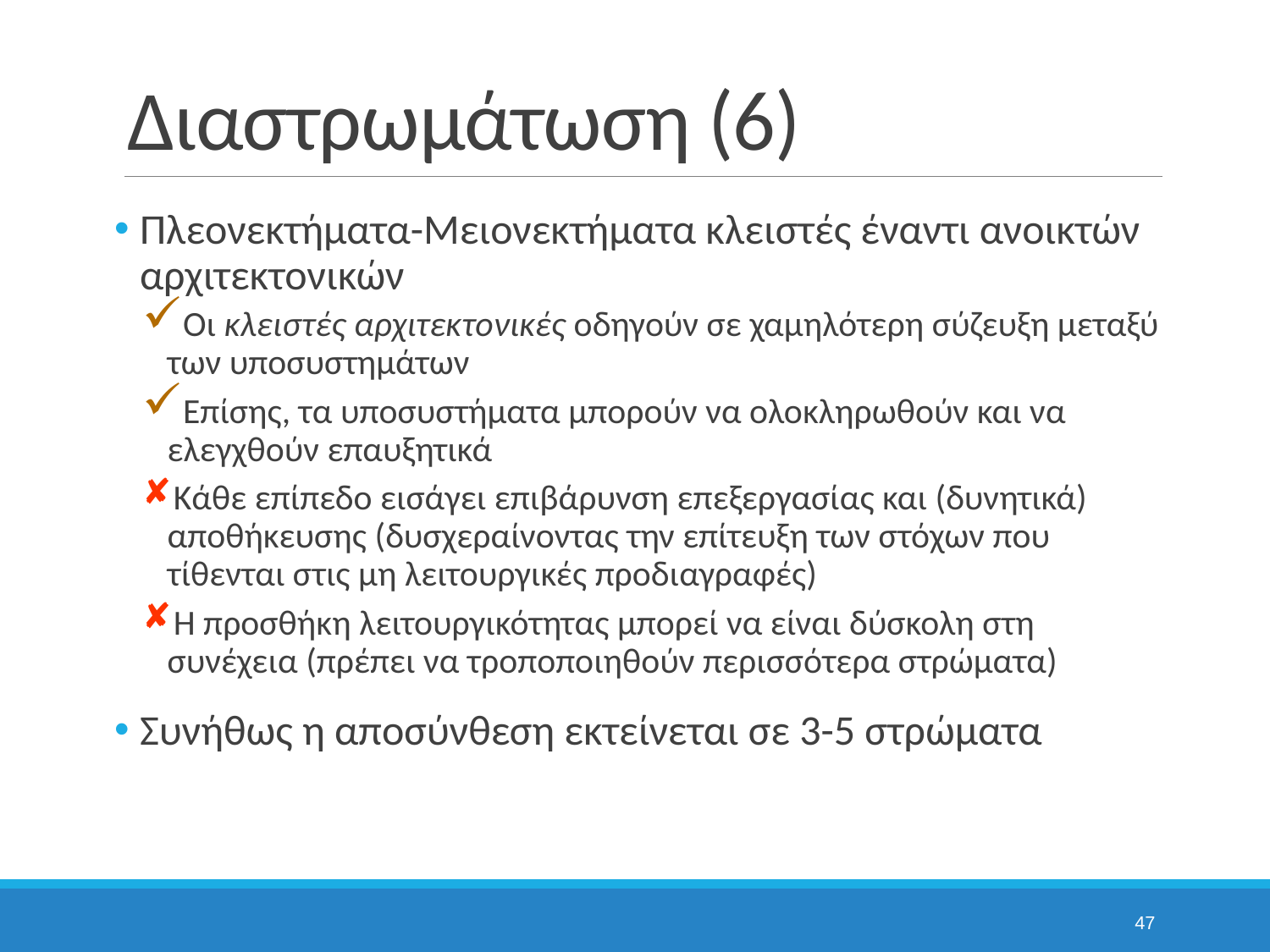

# Διαστρωμάτωση (6)
Πλεονεκτήματα-Μειονεκτήματα κλειστές έναντι ανοικτών αρχιτεκτονικών
Οι κλειστές αρχιτεκτονικές οδηγούν σε χαμηλότερη σύζευξη μεταξύ των υποσυστημάτων
Επίσης, τα υποσυστήματα μπορούν να ολοκληρωθούν και να ελεγχθούν επαυξητικά
Κάθε επίπεδο εισάγει επιβάρυνση επεξεργασίας και (δυνητικά) αποθήκευσης (δυσχεραίνοντας την επίτευξη των στόχων που τίθενται στις μη λειτουργικές προδιαγραφές)
Η προσθήκη λειτουργικότητας μπορεί να είναι δύσκολη στη συνέχεια (πρέπει να τροποποιηθούν περισσότερα στρώματα)
Συνήθως η αποσύνθεση εκτείνεται σε 3-5 στρώματα
47